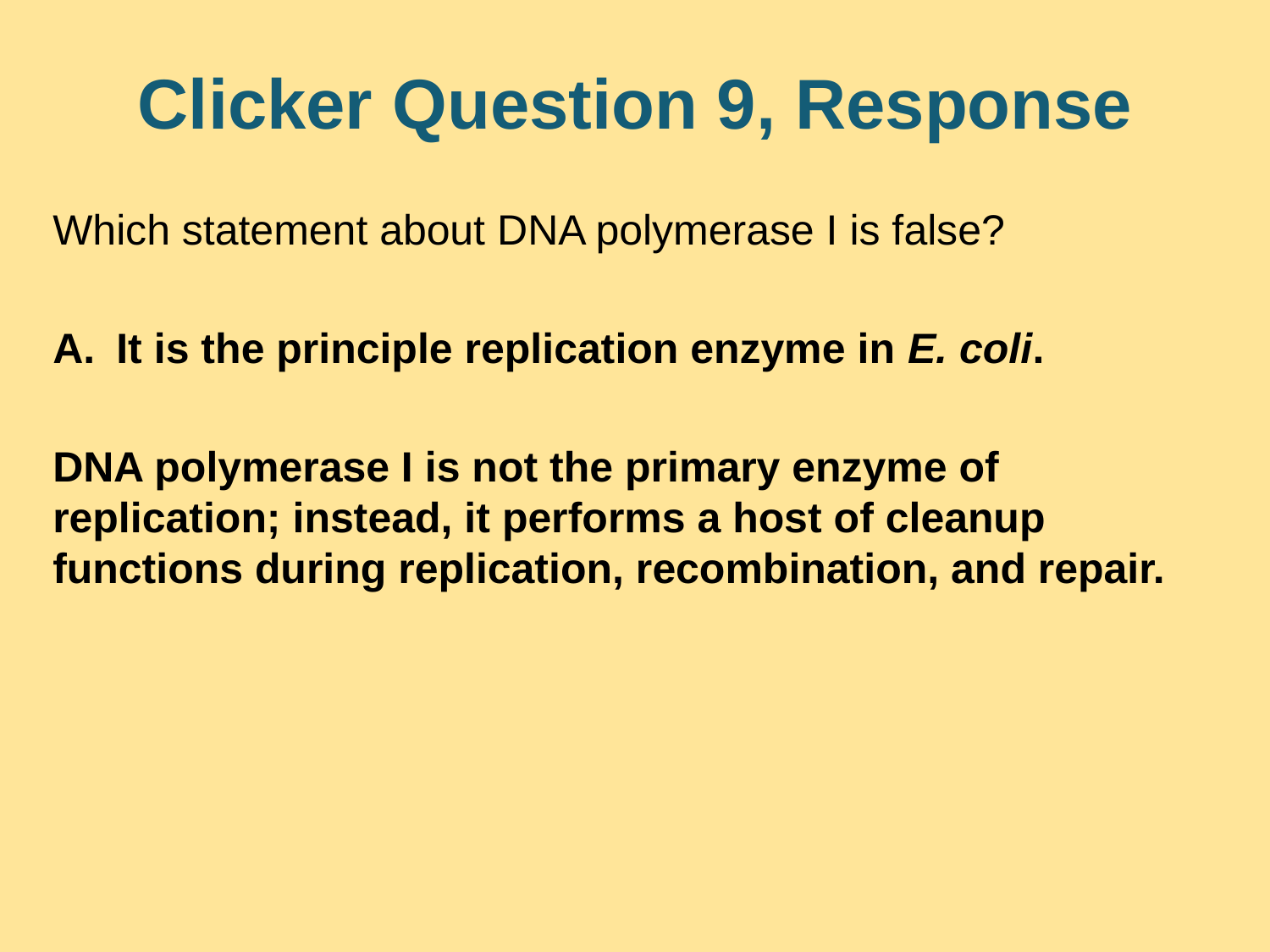

# Clicker Question 9, Response
Which statement about DNA polymerase I is false?

It is the principle replication enzyme in E. coli.

DNA polymerase I is not the primary enzyme of replication; instead, it performs a host of cleanup functions during replication, recombination, and repair.